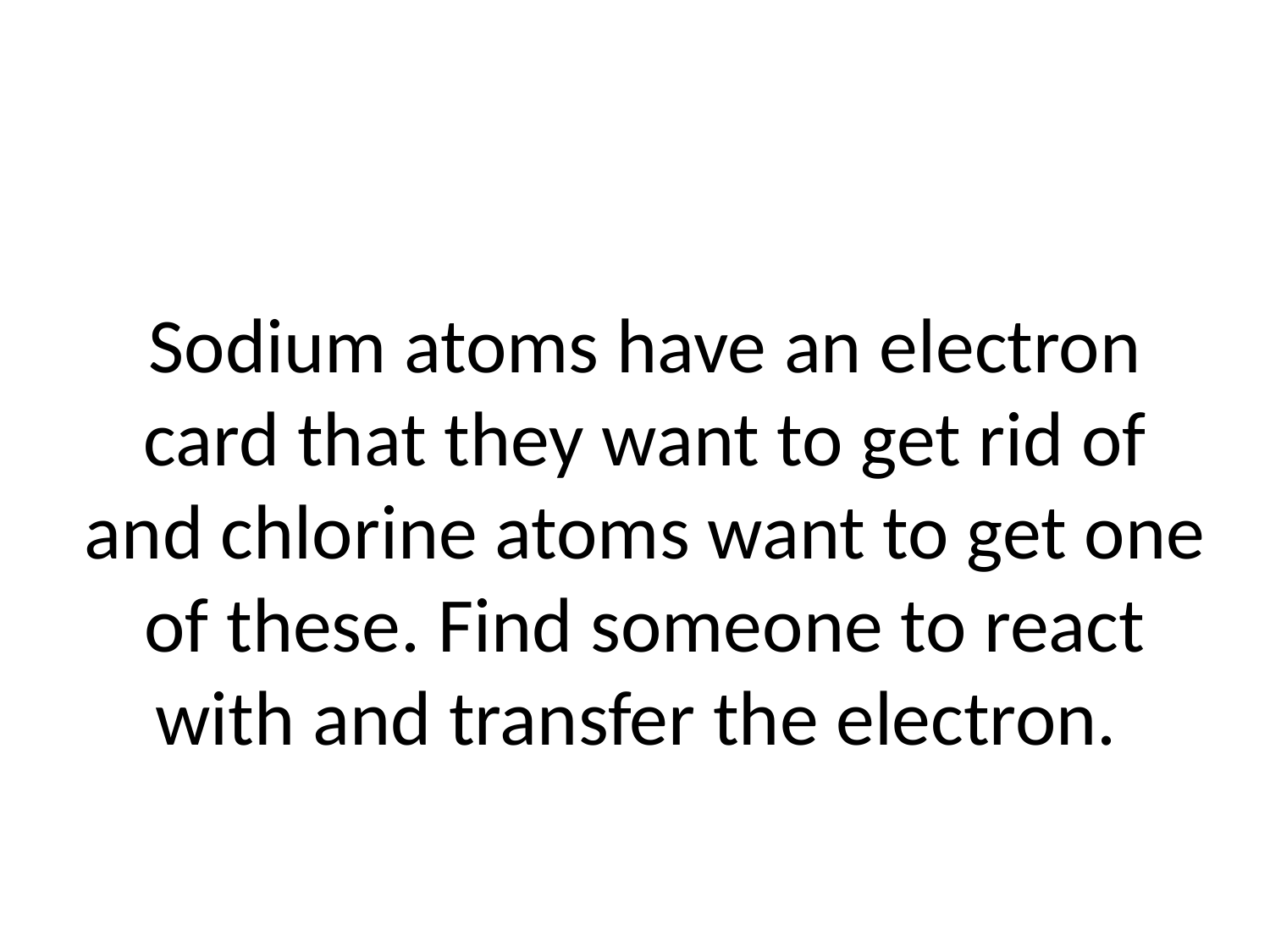

# Sodium atoms have an electron card that they want to get rid of and chlorine atoms want to get one of these. Find someone to react with and transfer the electron.